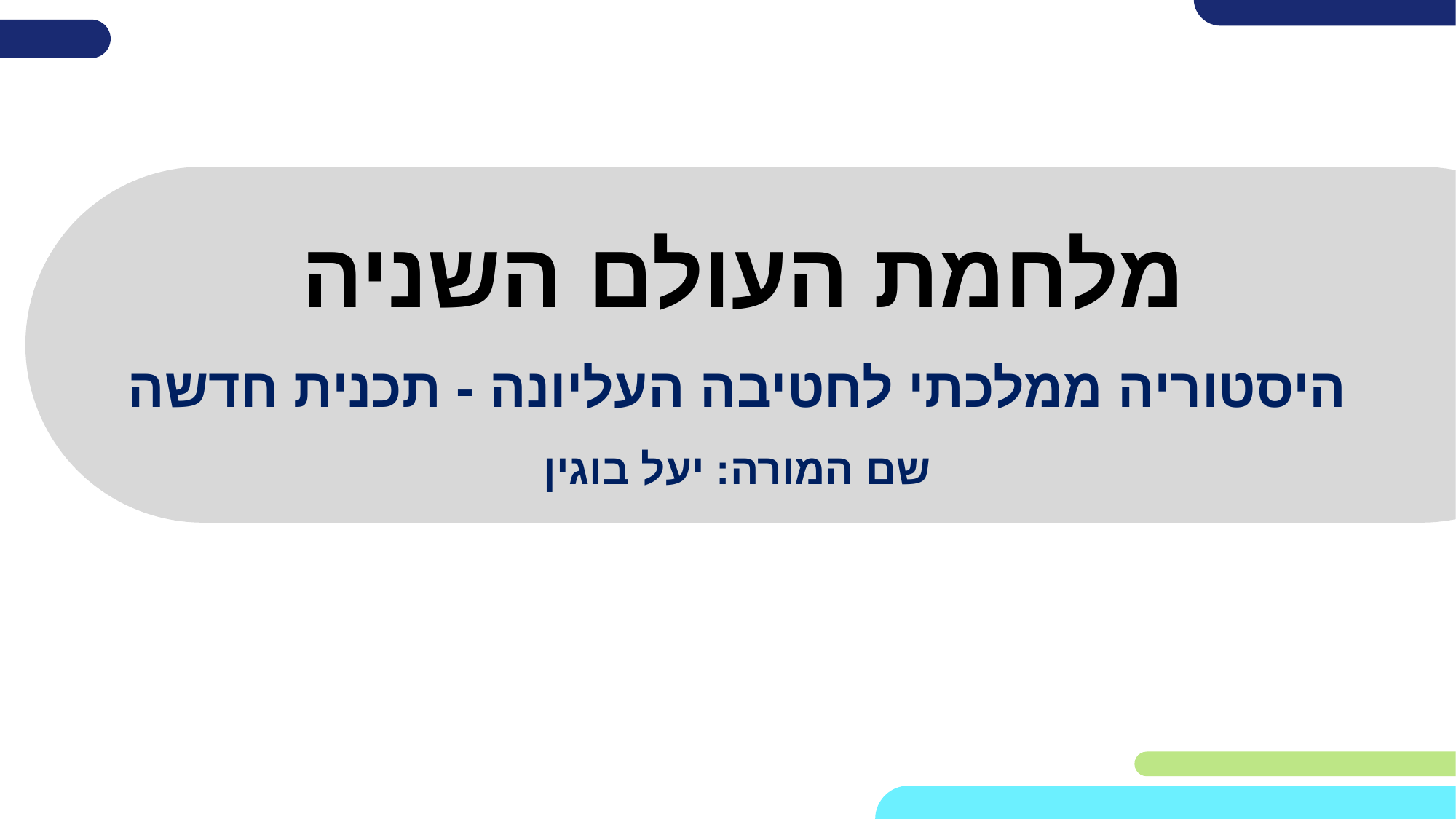

# מלחמת העולם השניה

היסטוריה ממלכתי לחטיבה העליונה - תכנית חדשה
שם המורה: יעל בוגין